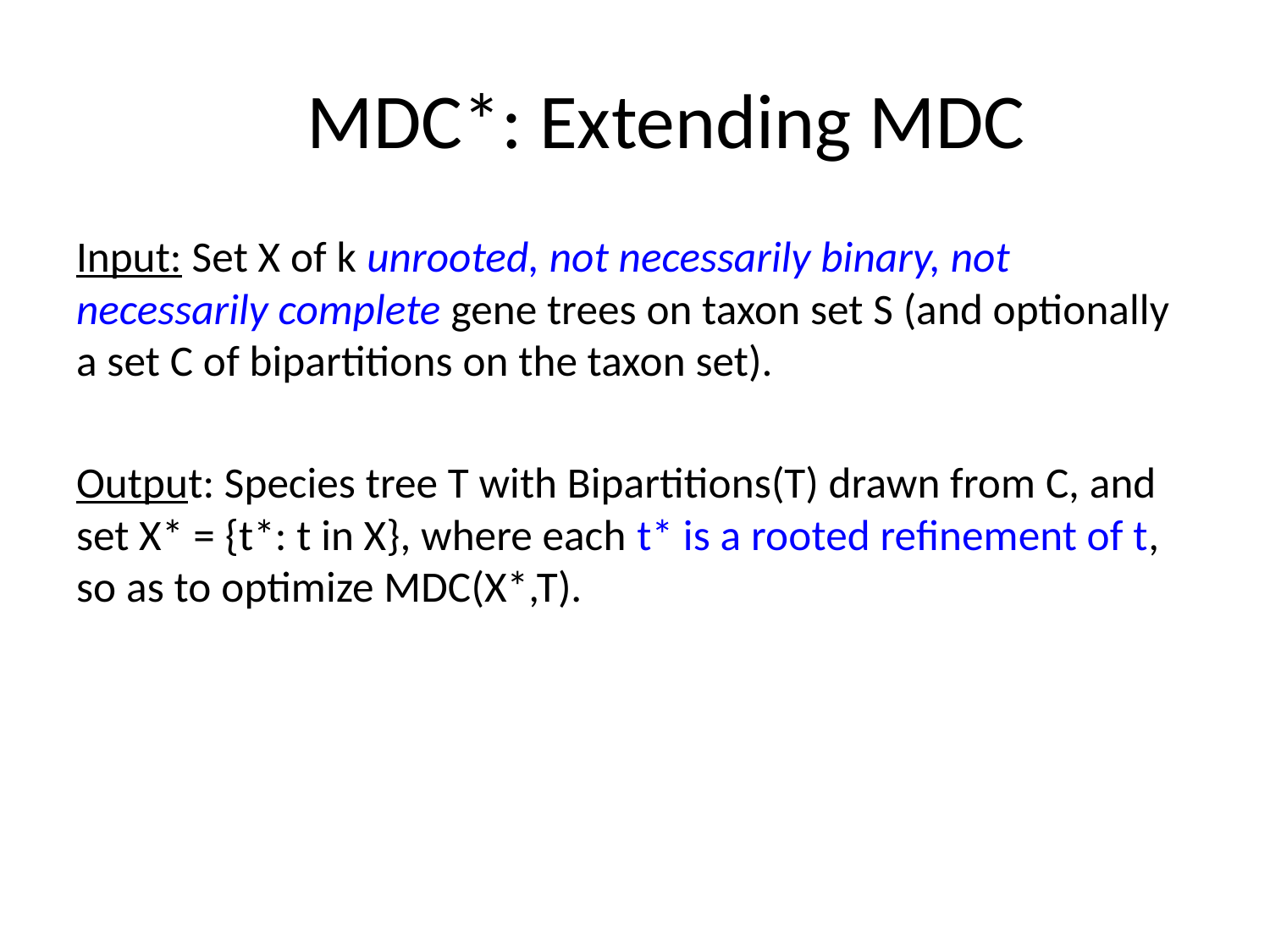

# MDC*: Extending MDC
Input: Set X of k unrooted, not necessarily binary, not necessarily complete gene trees on taxon set S (and optionally a set C of bipartitions on the taxon set).

Output: Species tree T with Bipartitions(T) drawn from C, and set X* = {t*: t in X}, where each t* is a rooted refinement of t, so as to optimize MDC(X*,T).

Thus, each tree t in X is a constraint on the gene tree t*, and C is a constraint on the species tree T. If C is not provided, then C = {all bipartitions on S}.